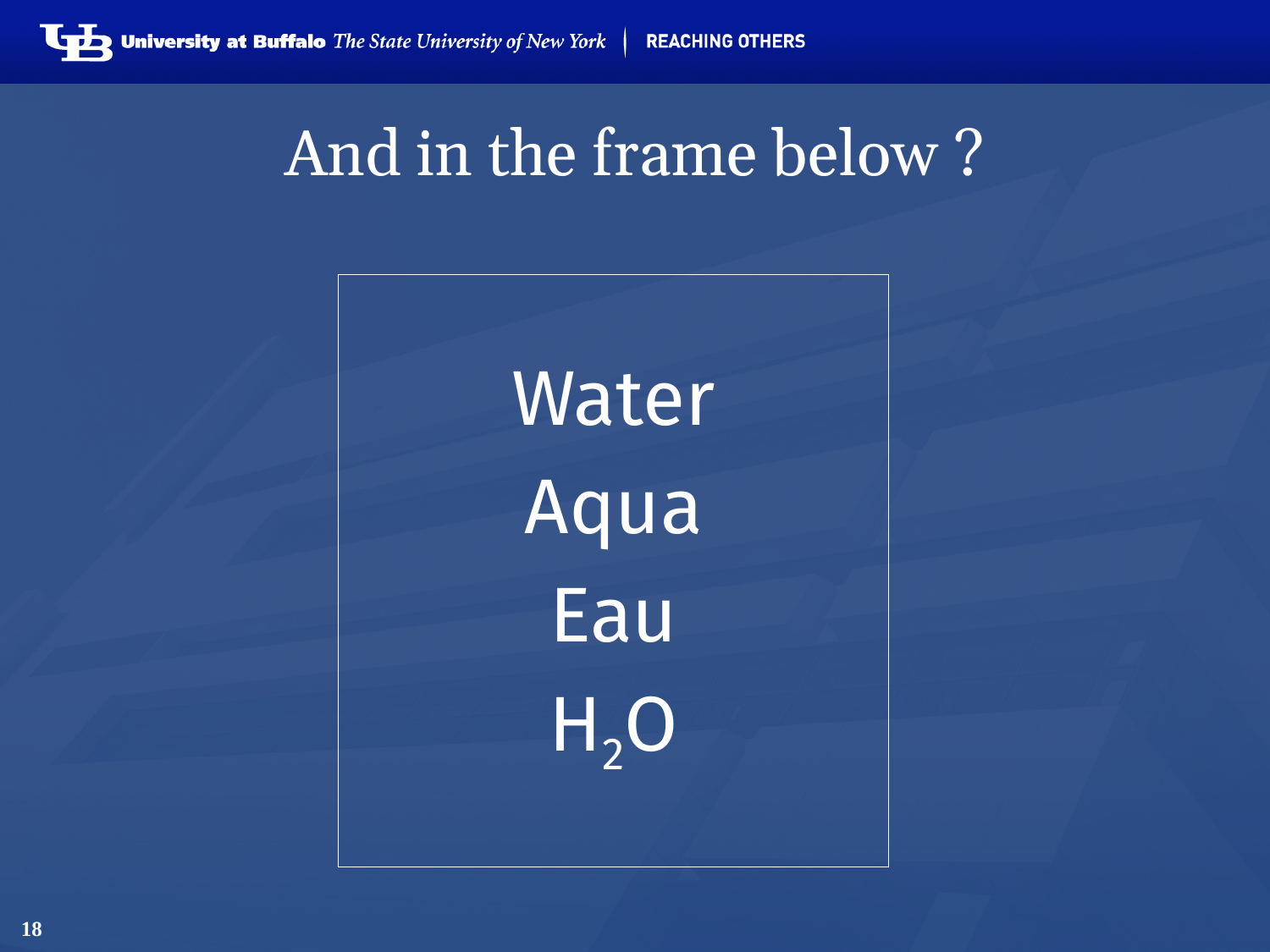

# And in the frame below ?

Water
Aqua
Eau
H2O

18